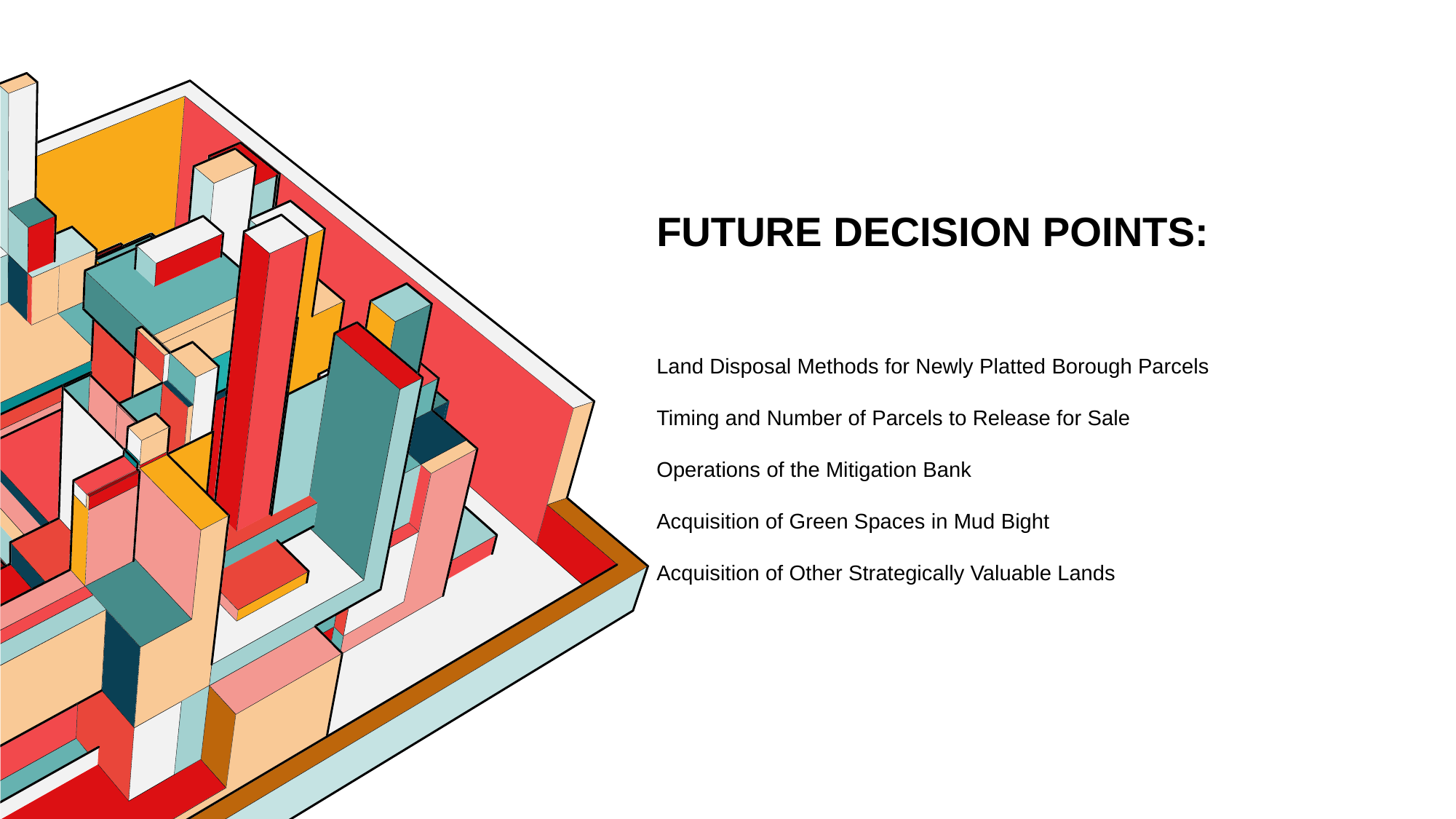

# Future Decision Points:
Land Disposal Methods for Newly Platted Borough Parcels
Timing and Number of Parcels to Release for Sale
Operations of the Mitigation Bank
Acquisition of Green Spaces in Mud Bight
Acquisition of Other Strategically Valuable Lands